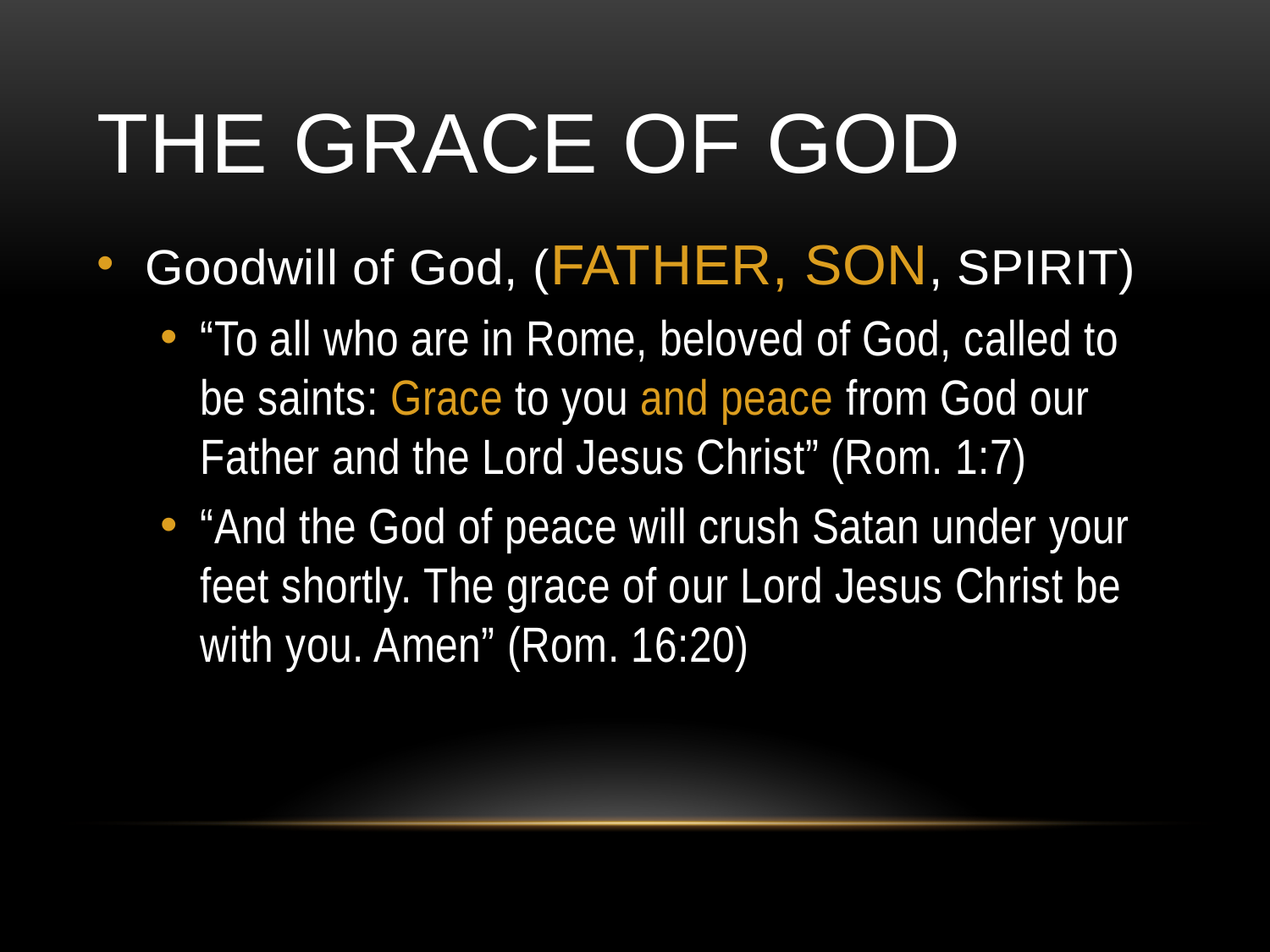

# The GRACE Of God
Goodwill of God, (FATHER, SON, SPIRIT)
“To all who are in Rome, beloved of God, called to be saints: Grace to you and peace from God our Father and the Lord Jesus Christ” (Rom. 1:7)
“And the God of peace will crush Satan under your feet shortly. The grace of our Lord Jesus Christ be with you. Amen” (Rom. 16:20)